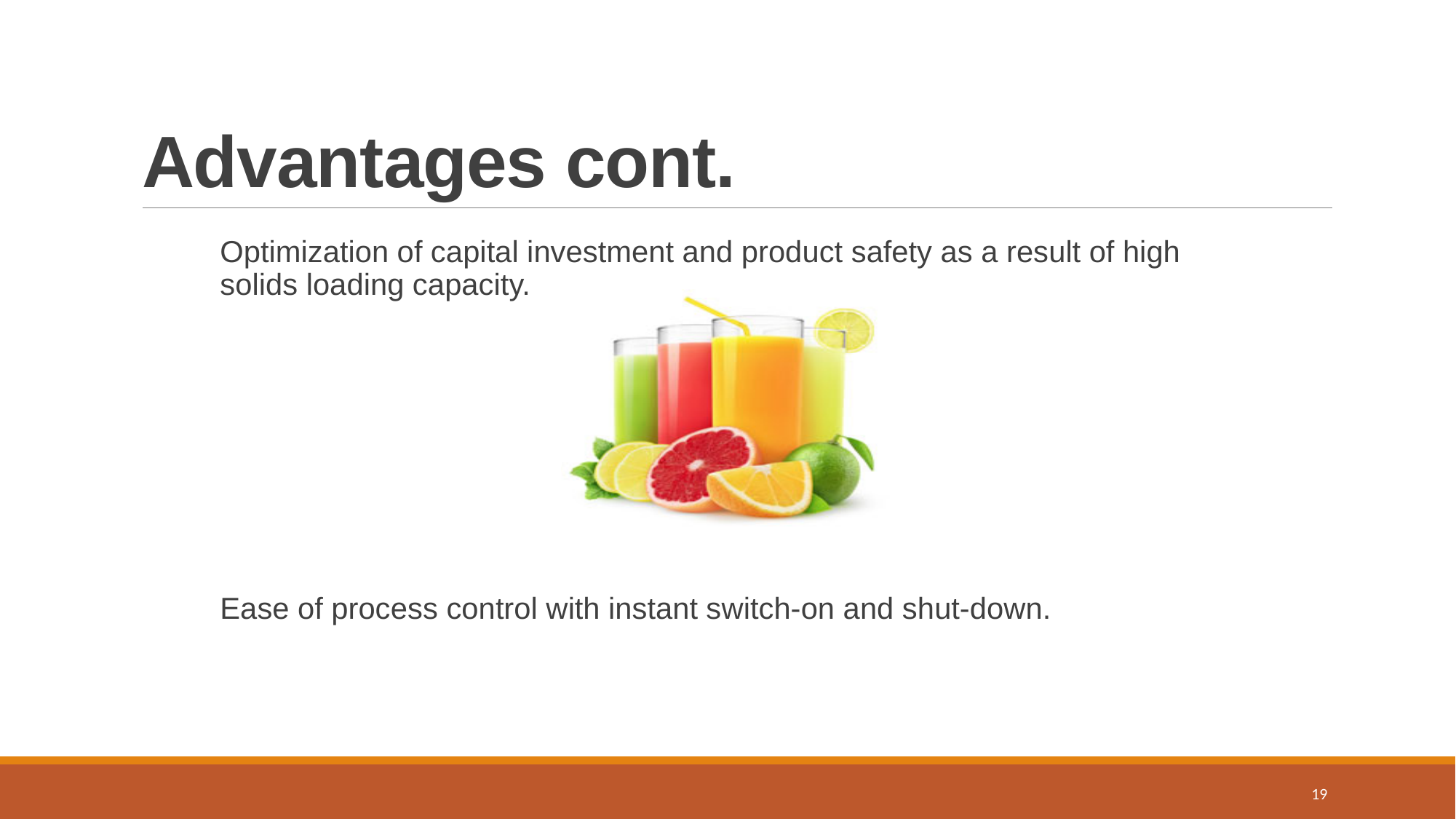

# Advantages cont.

Optimization of capital investment and product safety as a result of high solids loading capacity.

Ease of process control with instant switch-on and shut-down.

19